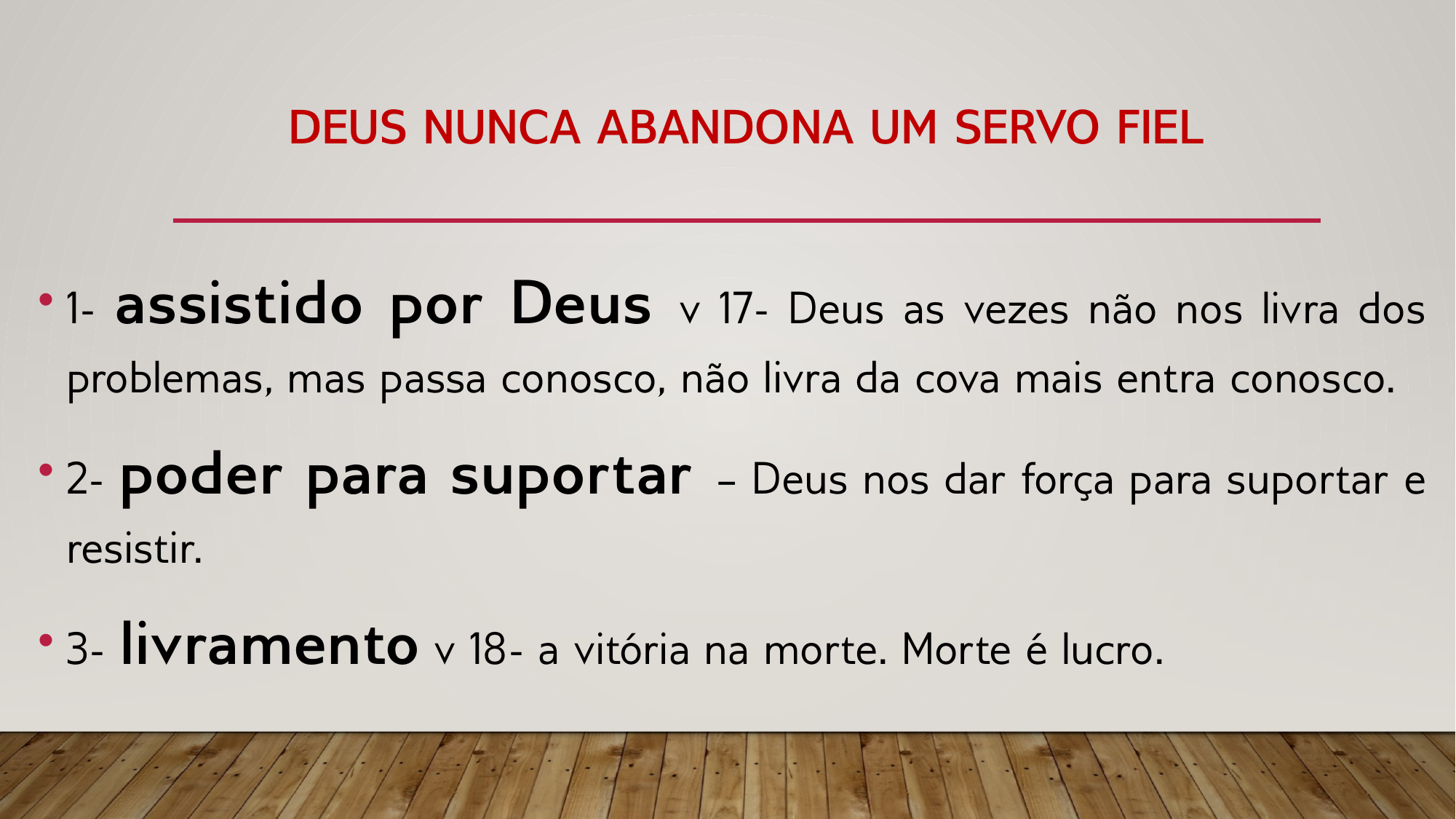

# Deus nunca abandona um servo fiel
1- assistido por Deus v 17- Deus as vezes não nos livra dos problemas, mas passa conosco, não livra da cova mais entra conosco.
2- poder para suportar – Deus nos dar força para suportar e resistir.
3- livramento v 18- a vitória na morte. Morte é lucro.